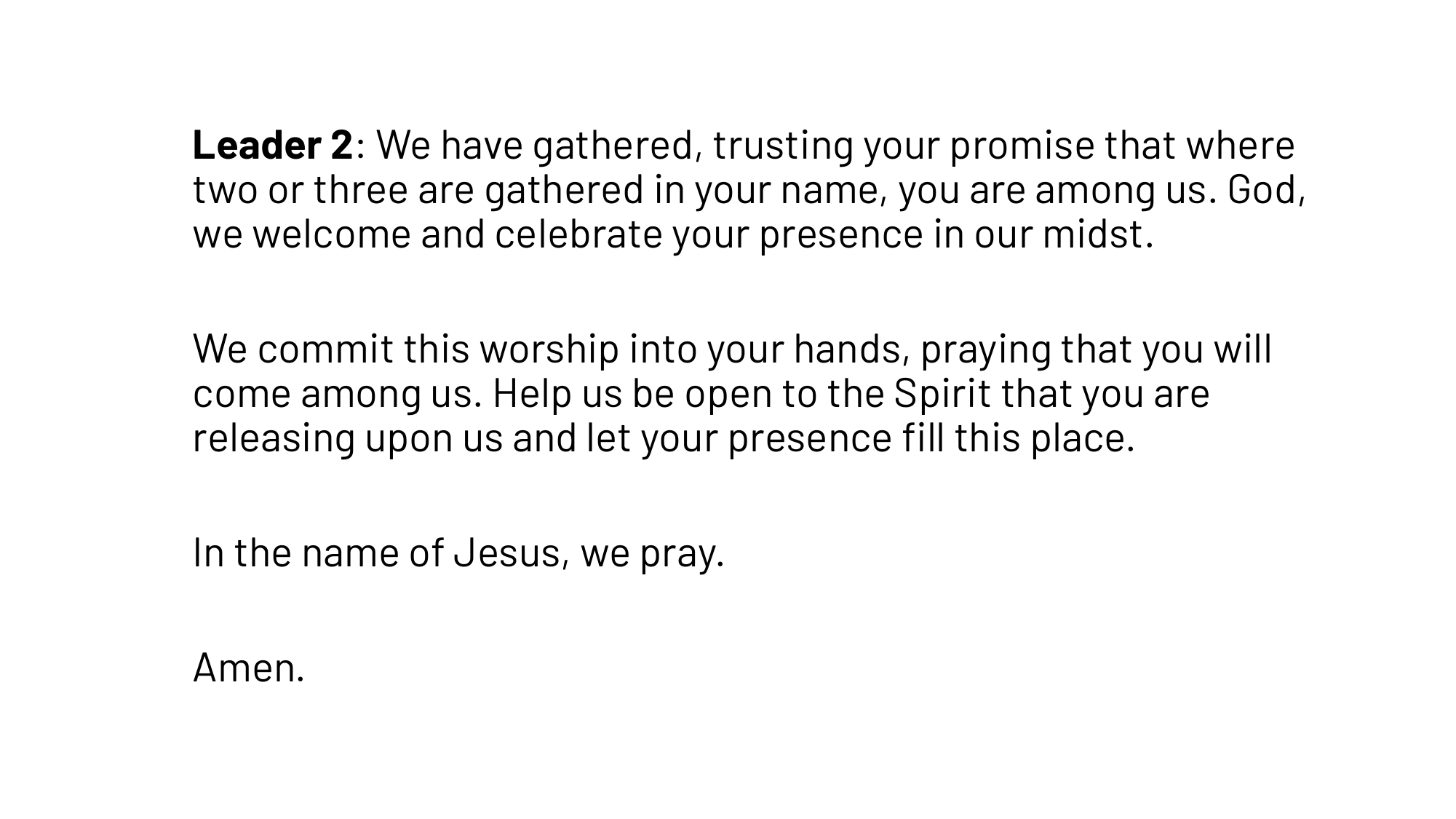

Leader 2: We have gathered, trusting your promise that where two or three are gathered in your name, you are among us. God, we welcome and celebrate your presence in our midst.

We commit this worship into your hands, praying that you will come among us. Help us be open to the Spirit that you are releasing upon us and let your presence fill this place.

In the name of Jesus, we pray.

Amen.